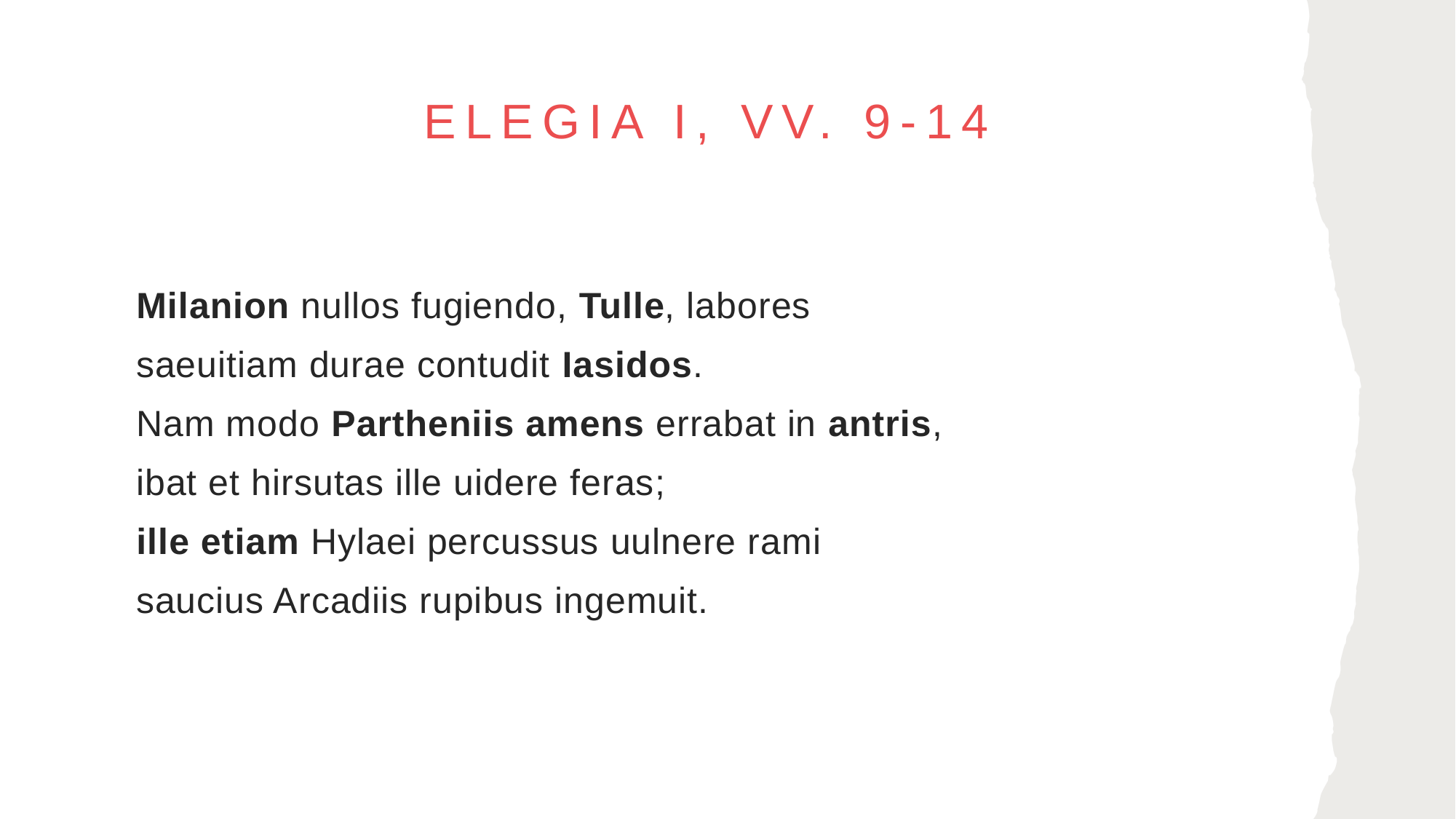

# Elegia I, vv. 9-14

Milanion nullos fugiendo, Tulle, labores
saeuitiam durae contudit Iasidos.
Nam modo Partheniis amens errabat in antris,
ibat et hirsutas ille uidere feras;
ille etiam Hylaei percussus uulnere rami
saucius Arcadiis rupibus ingemuit.